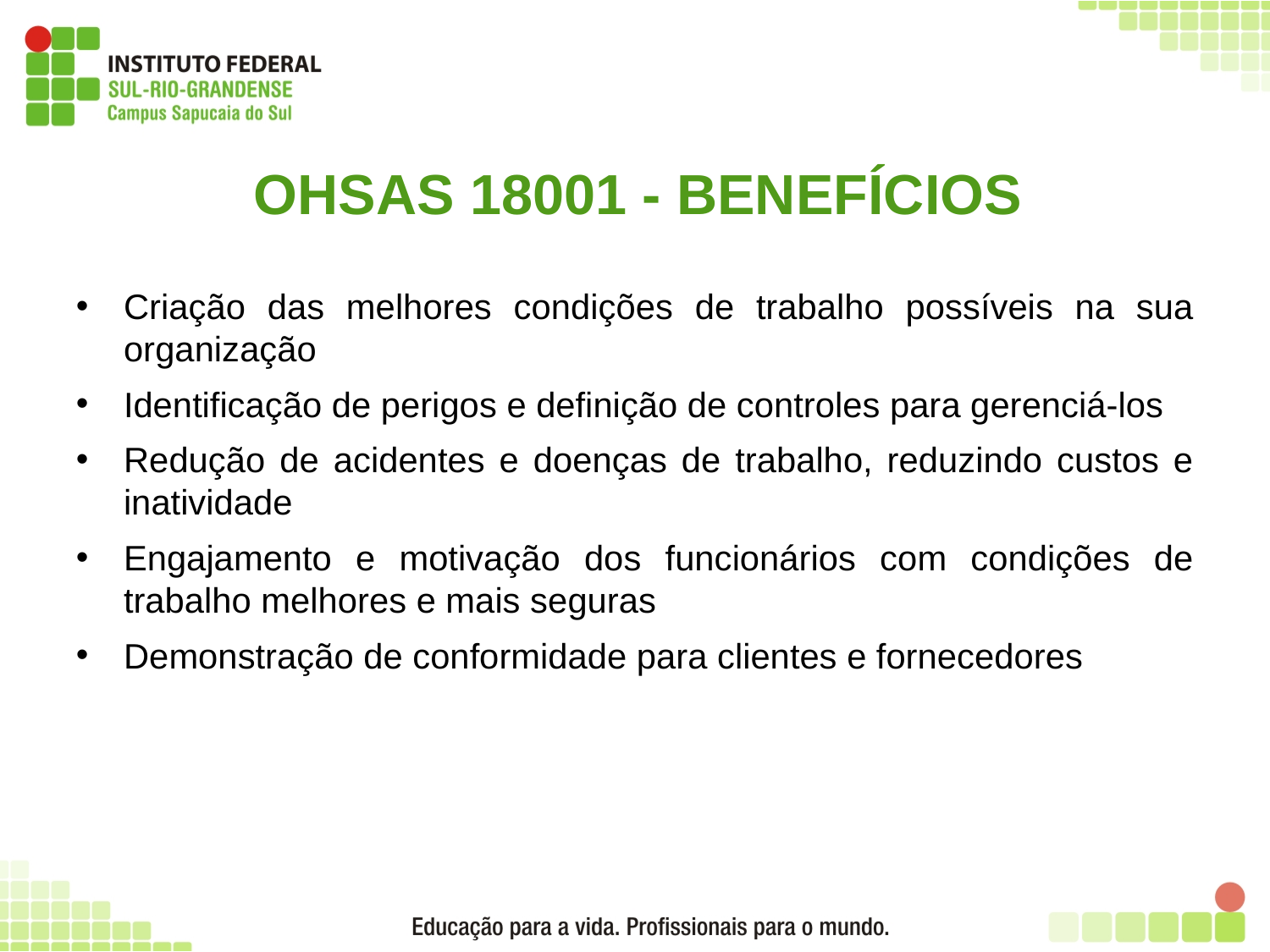

# OHSAS 18001 - BENEFÍCIOS

Criação das melhores condições de trabalho possíveis na sua organização
Identificação de perigos e definição de controles para gerenciá-los
Redução de acidentes e doenças de trabalho, reduzindo custos e inatividade
Engajamento e motivação dos funcionários com condições de trabalho melhores e mais seguras
Demonstração de conformidade para clientes e fornecedores